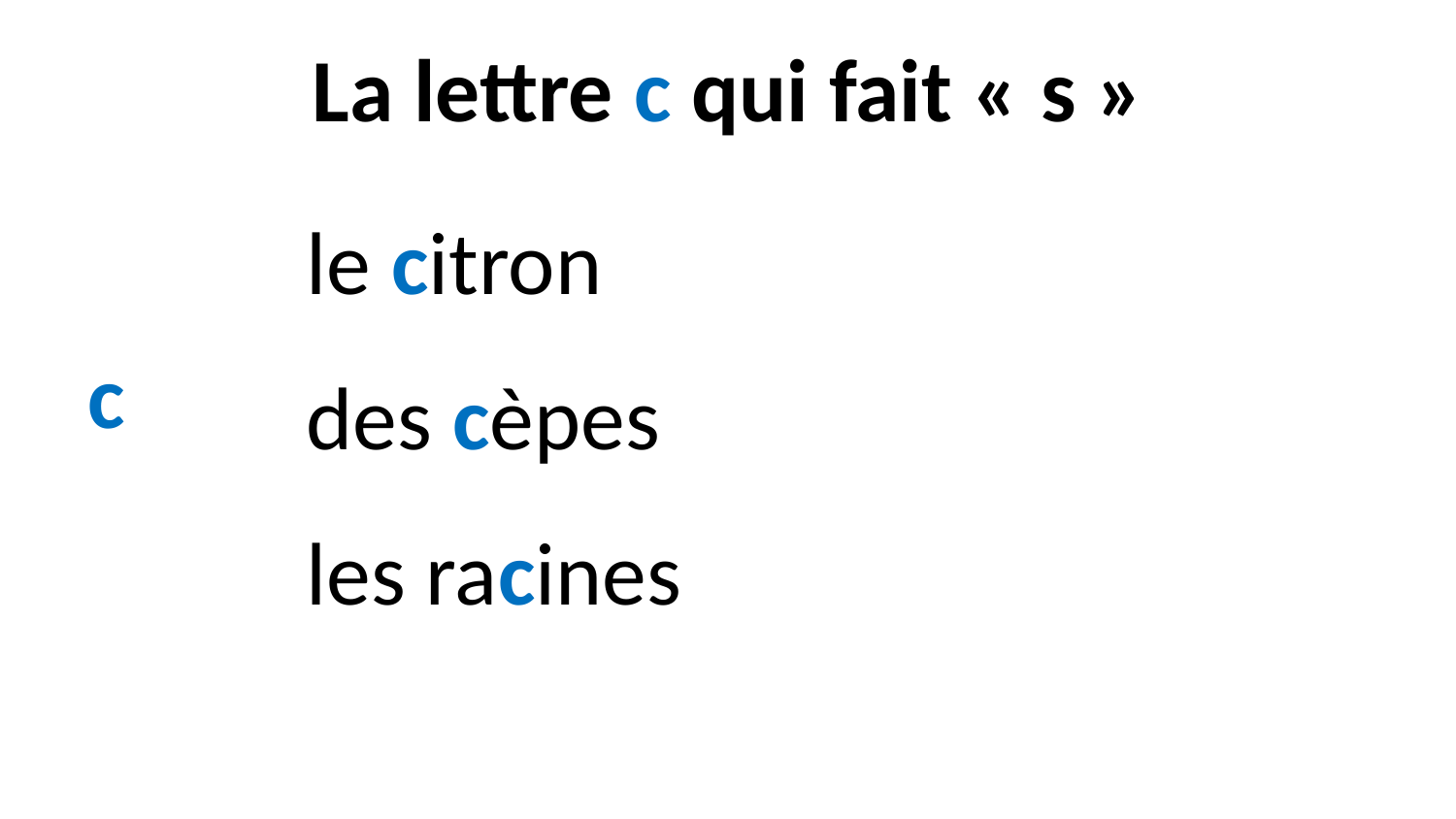

La lettre c qui fait « s »
le citron
des cèpes
les racines

c